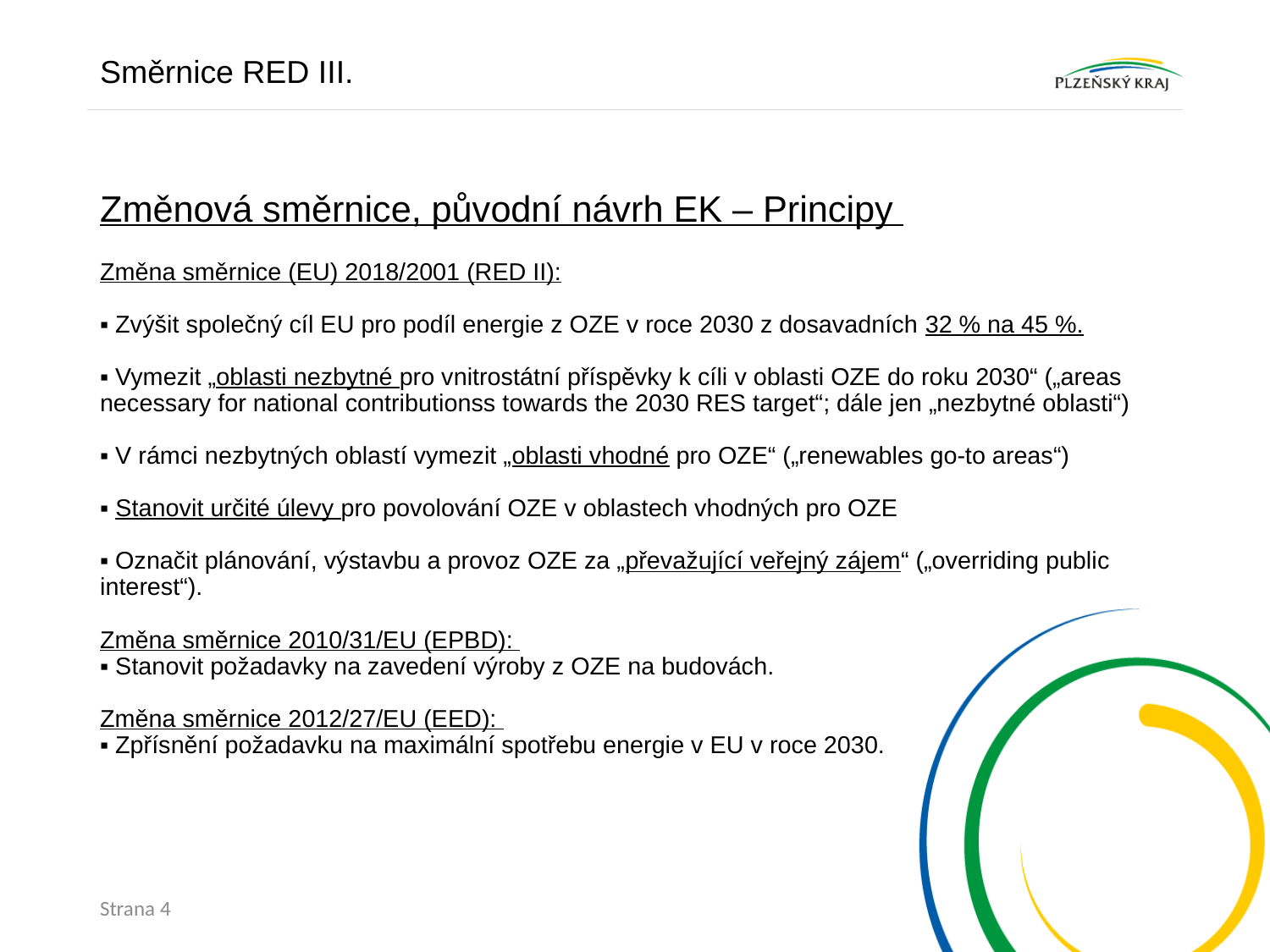

Směrnice RED III.
# Změnová směrnice, původní návrh EK – Principy Změna směrnice (EU) 2018/2001 (RED II): ▪ Zvýšit společný cíl EU pro podíl energie z OZE v roce 2030 z dosavadních 32 % na 45 %. ▪ Vymezit „oblasti nezbytné pro vnitrostátní příspěvky k cíli v oblasti OZE do roku 2030“ („areas necessary for national contributionss towards the 2030 RES target“; dále jen „nezbytné oblasti“) ▪ V rámci nezbytných oblastí vymezit „oblasti vhodné pro OZE“ („renewables go-to areas“) ▪ Stanovit určité úlevy pro povolování OZE v oblastech vhodných pro OZE ▪ Označit plánování, výstavbu a provoz OZE za „převažující veřejný zájem“ („overriding public interest“). Změna směrnice 2010/31/EU (EPBD): ▪ Stanovit požadavky na zavedení výroby z OZE na budovách. Změna směrnice 2012/27/EU (EED): ▪ Zpřísnění požadavku na maximální spotřebu energie v EU v roce 2030.

Strana 4